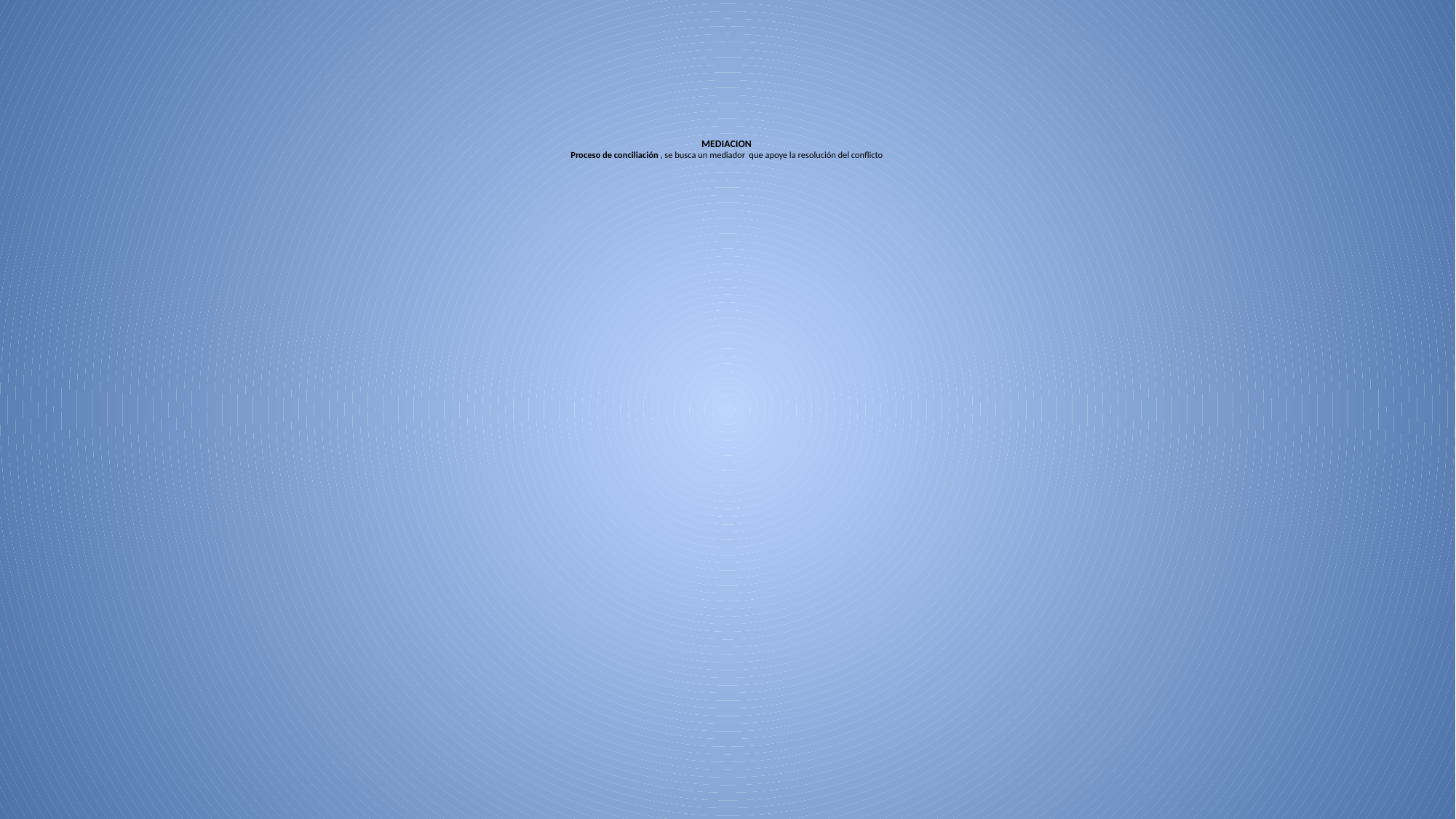

# MEDIACION Proceso de conciliación , se busca un mediador  que apoye la resolución del conflicto